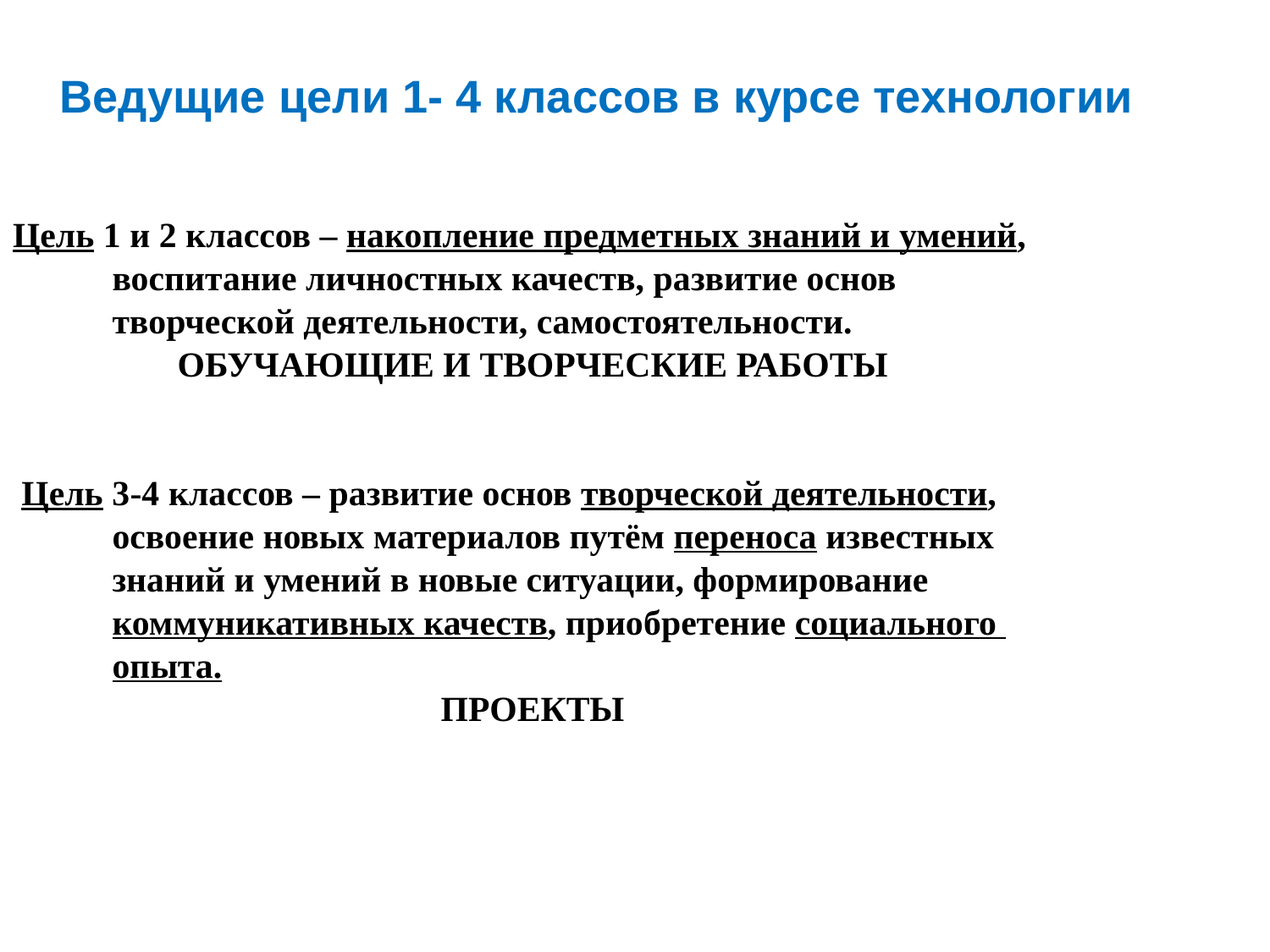

Ведущие цели 1- 4 классов в курсе технологии
Цель 1 и 2 классов – накопление предметных знаний и умений, воспитание личностных качеств, развитие основ творческой деятельности, самостоятельности.
ОБУЧАЮЩИЕ И ТВОРЧЕСКИЕ РАБОТЫ

 Цель 3-4 классов – развитие основ творческой деятельности, освоение новых материалов путём переноса известных знаний и умений в новые ситуации, формирование коммуникативных качеств, приобретение социального  опыта.
ПРОЕКТЫ